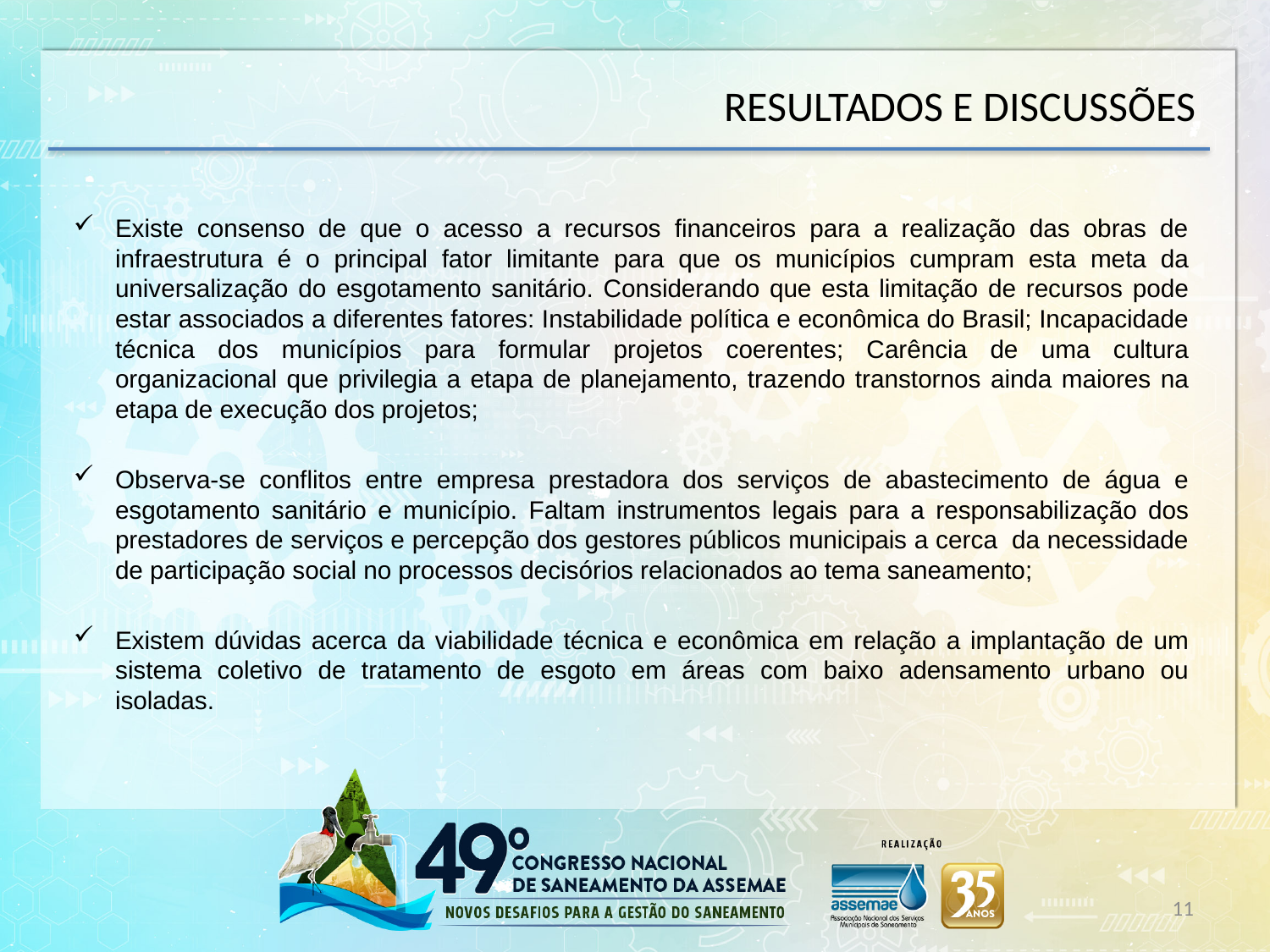

RESULTADOS E DISCUSSÕES
Existe consenso de que o acesso a recursos financeiros para a realização das obras de infraestrutura é o principal fator limitante para que os municípios cumpram esta meta da universalização do esgotamento sanitário. Considerando que esta limitação de recursos pode estar associados a diferentes fatores: Instabilidade política e econômica do Brasil; Incapacidade técnica dos municípios para formular projetos coerentes; Carência de uma cultura organizacional que privilegia a etapa de planejamento, trazendo transtornos ainda maiores na etapa de execução dos projetos;

Observa-se conflitos entre empresa prestadora dos serviços de abastecimento de água e esgotamento sanitário e município. Faltam instrumentos legais para a responsabilização dos prestadores de serviços e percepção dos gestores públicos municipais a cerca  da necessidade de participação social no processos decisórios relacionados ao tema saneamento;

Existem dúvidas acerca da viabilidade técnica e econômica em relação a implantação de um sistema coletivo de tratamento de esgoto em áreas com baixo adensamento urbano ou isoladas.
11